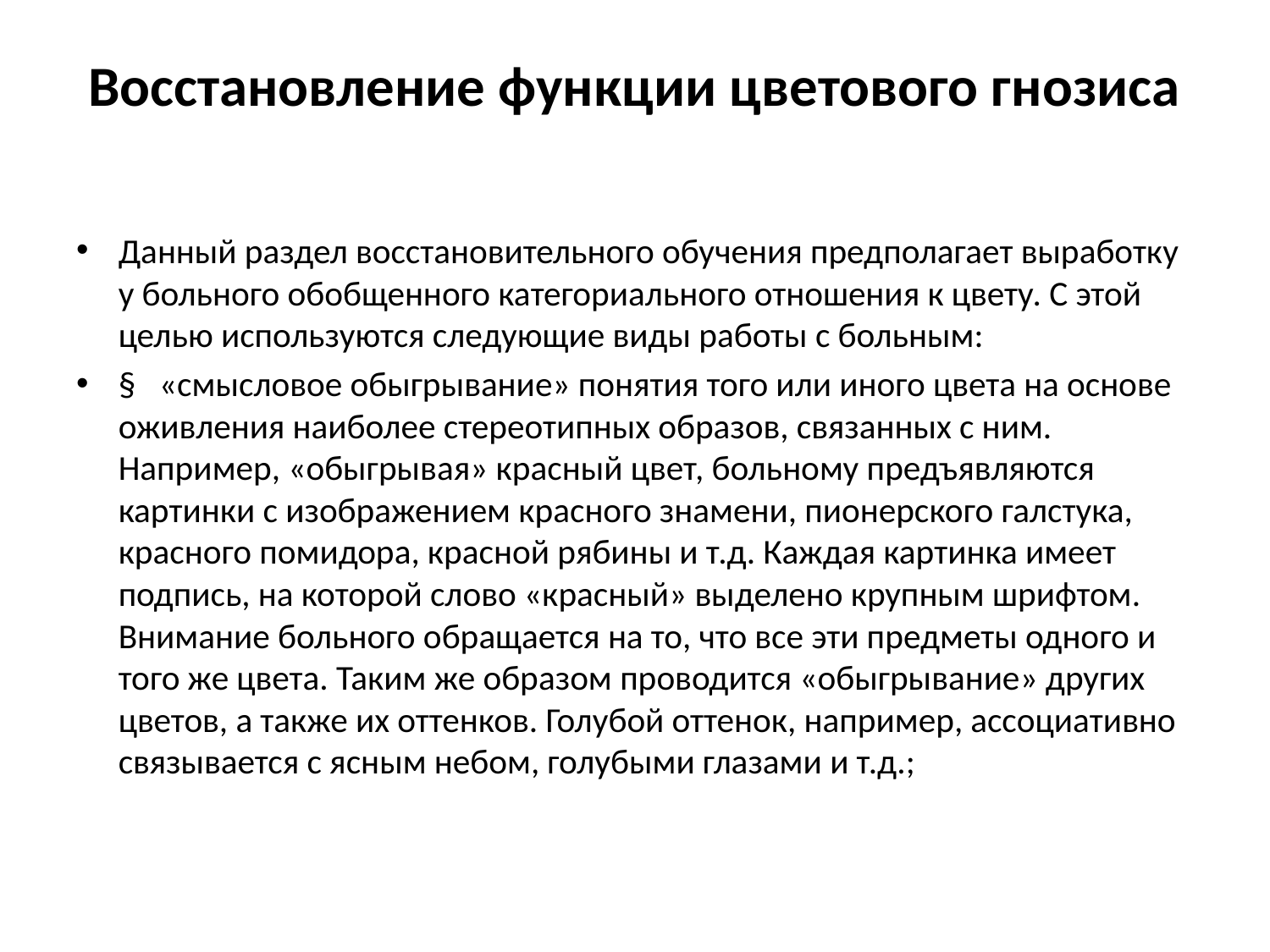

# Восстановление функции цветового гнозиса
Данный раздел восстановительного обучения предполагает выработку у больного обобщенного категориального отношения к цвету. С этой целью используются следующие виды работы с больным:
§   «смысловое обыгрывание» понятия того или иного цвета на основе оживления наиболее стереотипных образов, связанных с ним. Например, «обыгрывая» красный цвет, больному предъявляются картинки с изображением красного знамени, пионерского галстука, красного помидора, красной рябины и т.д. Каждая картинка имеет подпись, на которой слово «красный» выделено крупным шрифтом. Внимание больного обращается на то, что все эти предметы одного и того же цвета. Таким же образом проводится «обыгрывание» других цветов, а также их оттенков. Голубой оттенок, например, ассоциативно связывается с ясным небом, голубыми глазами и т.д.;